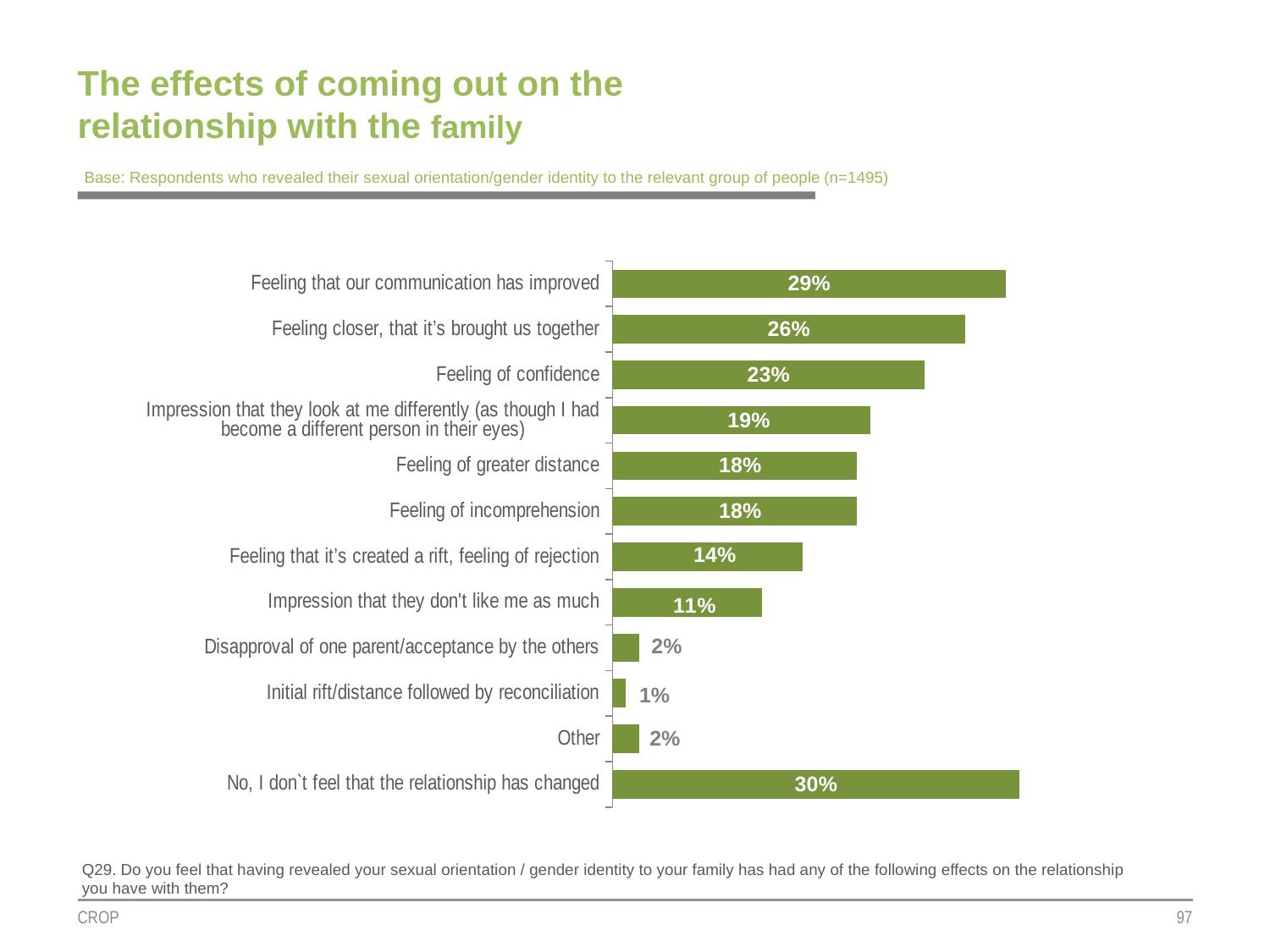

# The effects of coming out on the relationship with the family
Base: Respondents who revealed their sexual orientation/gender identity to the relevant group of people (n=1495)

### Chart

| Category | Colonne2 |
|---|---|
| Feeling that our communication has improved | 0.29 |
| Feeling closer, that it’s brought us together | 0.26 |
| Feeling of confidence | 0.23 |
| Impression that they look at me differently (as though I had become a different person in their eyes) | 0.19 |
| Feeling of greater distance | 0.18 |
| Feeling of incomprehension | 0.18 |
| Feeling that it’s created a rift, feeling of rejection | 0.14 |
| Impression that they don't like me as much | 0.11 |
| Disapproval of one parent/acceptance by the others | 0.02 |
| Initial rift/distance followed by reconciliation | 0.01 |
| Other | 0.02 |
| No, I don`t feel that the relationship has changed | 0.3 |
Q29. Do you feel that having revealed your sexual orientation / gender identity to your family has had any of the following effects on the relationship you have with them?
CROP
97